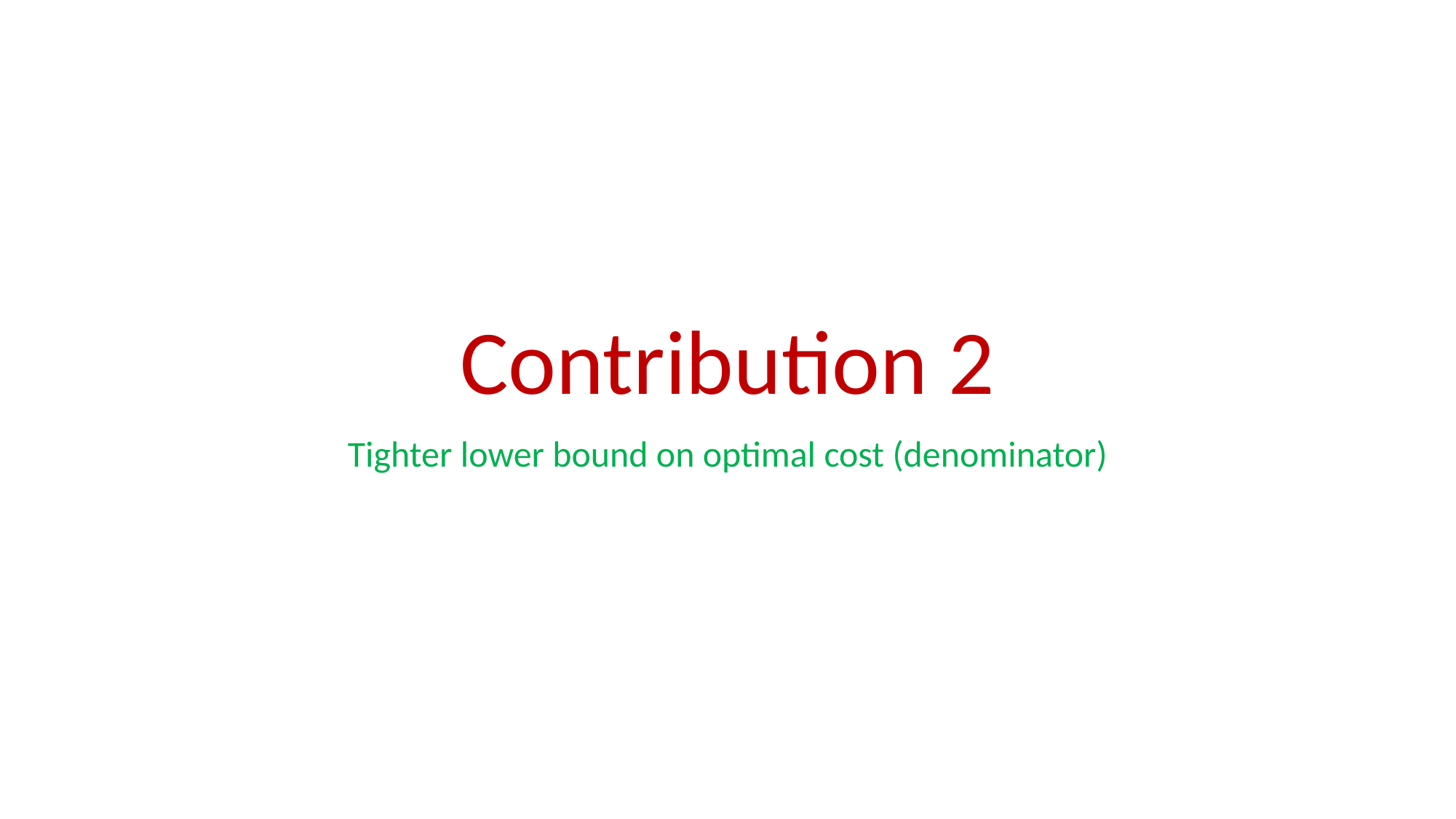

# Contribution 2
Tighter lower bound on optimal cost (denominator)